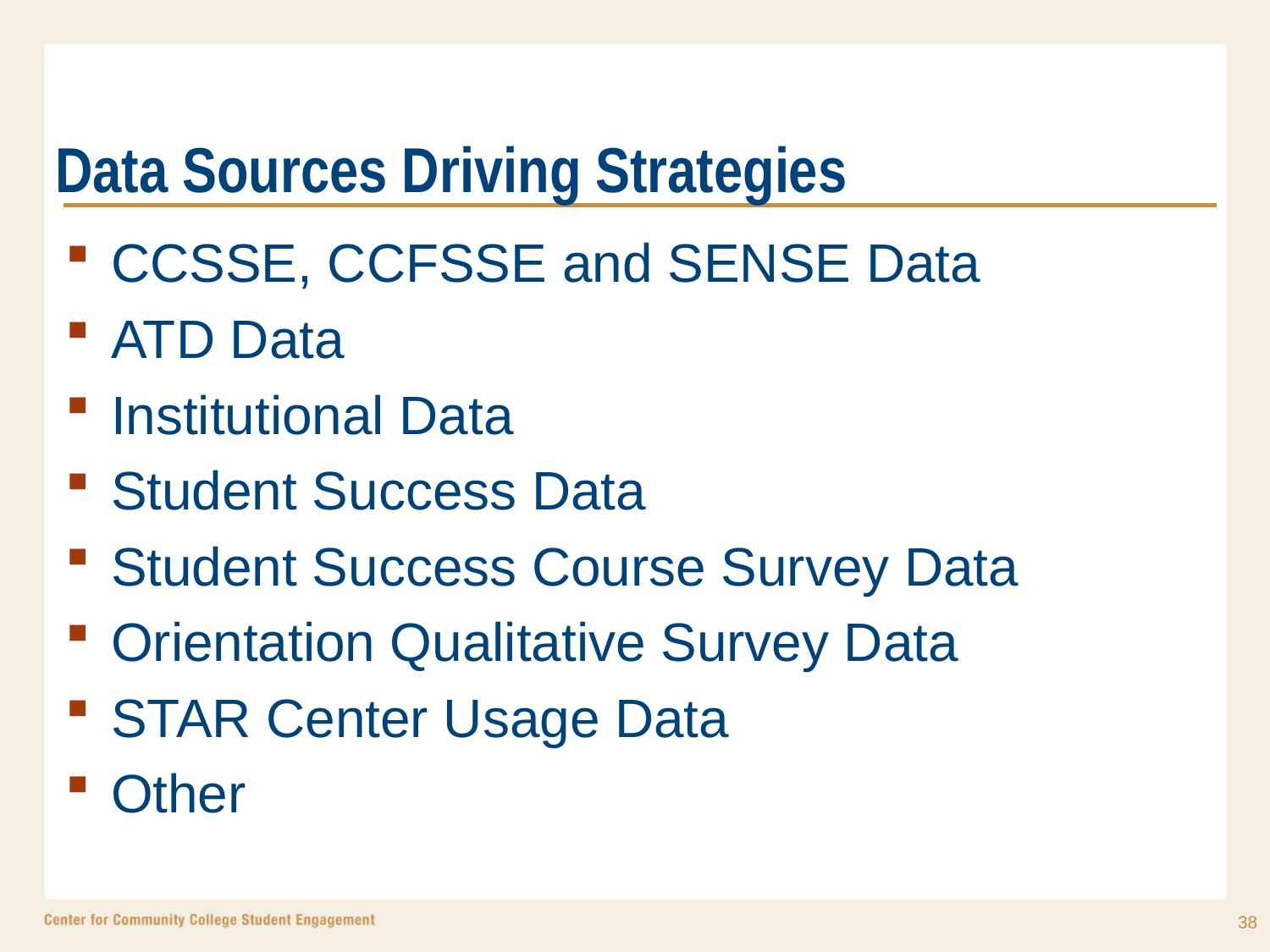

# Data Sources Driving Strategies
CCSSE, CCFSSE and SENSE Data
ATD Data
Institutional Data
Student Success Data
Student Success Course Survey Data
Orientation Qualitative Survey Data
STAR Center Usage Data
Other

38